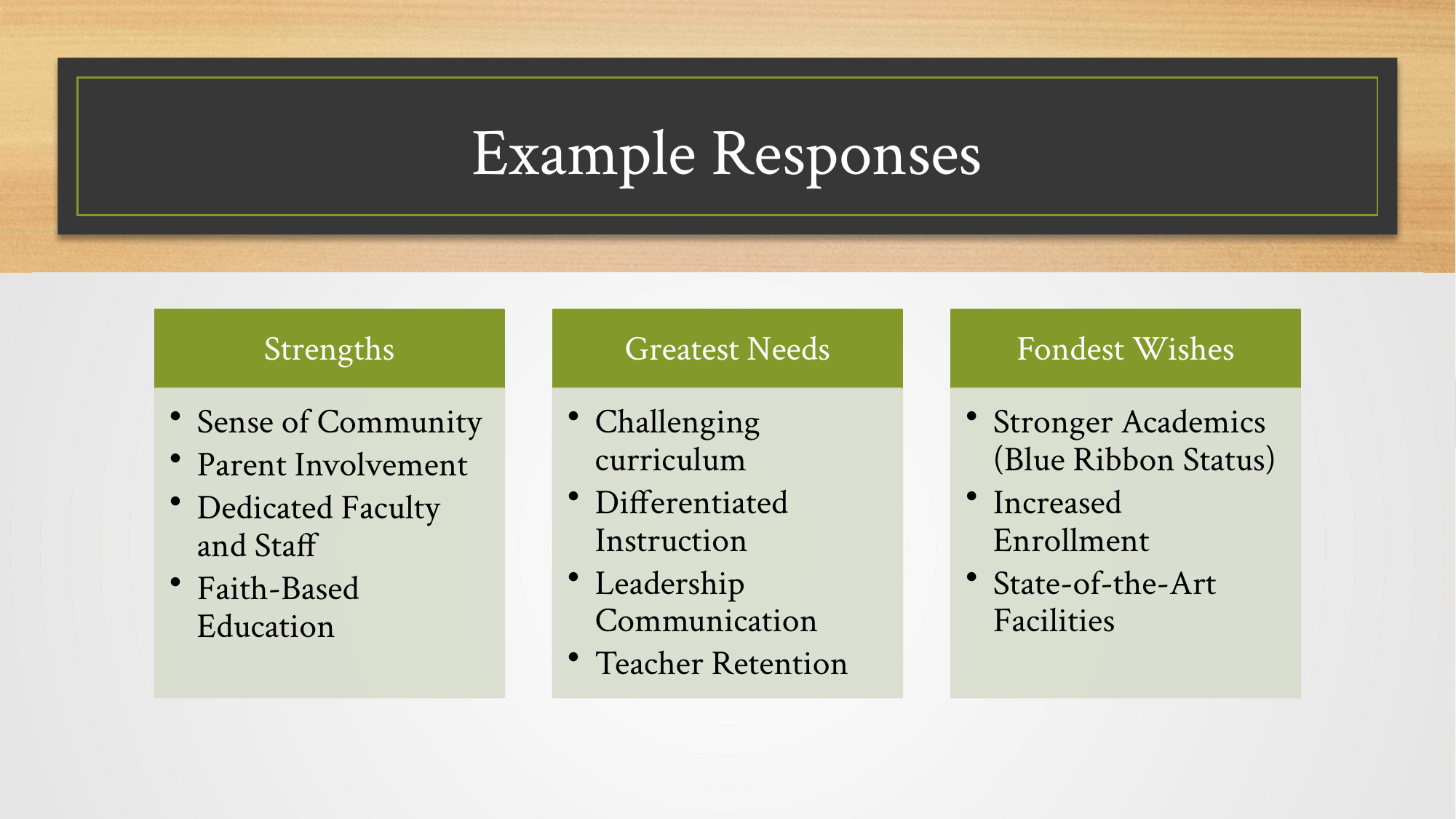

# Example Responses

Strengths
Sense of Community
Parent Involvement
Dedicated Faculty and Staff
Faith-Based Education
Greatest Needs
Challenging curriculum
Differentiated Instruction
Leadership Communication
Teacher Retention
Fondest Wishes
Stronger Academics (Blue Ribbon Status)
Increased Enrollment
State-of-the-Art Facilities